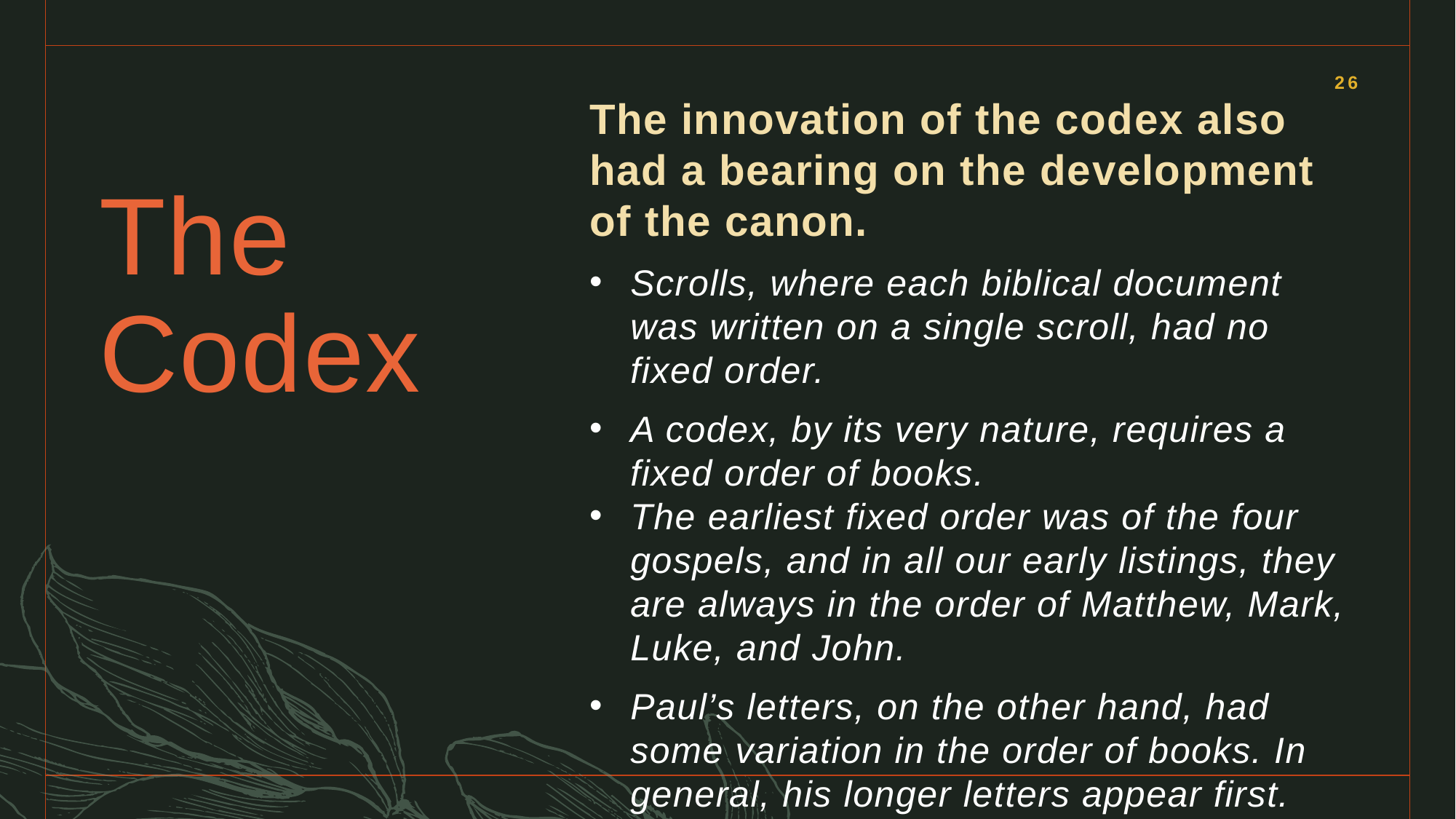

26
The innovation of the codex also had a bearing on the development of the canon.
Scrolls, where each biblical document was written on a single scroll, had no fixed order.
A codex, by its very nature, requires a fixed order of books.
The earliest fixed order was of the four gospels, and in all our early listings, they are always in the order of Matthew, Mark, Luke, and John.
Paul’s letters, on the other hand, had some variation in the order of books. In general, his longer letters appear first.
# The Codex